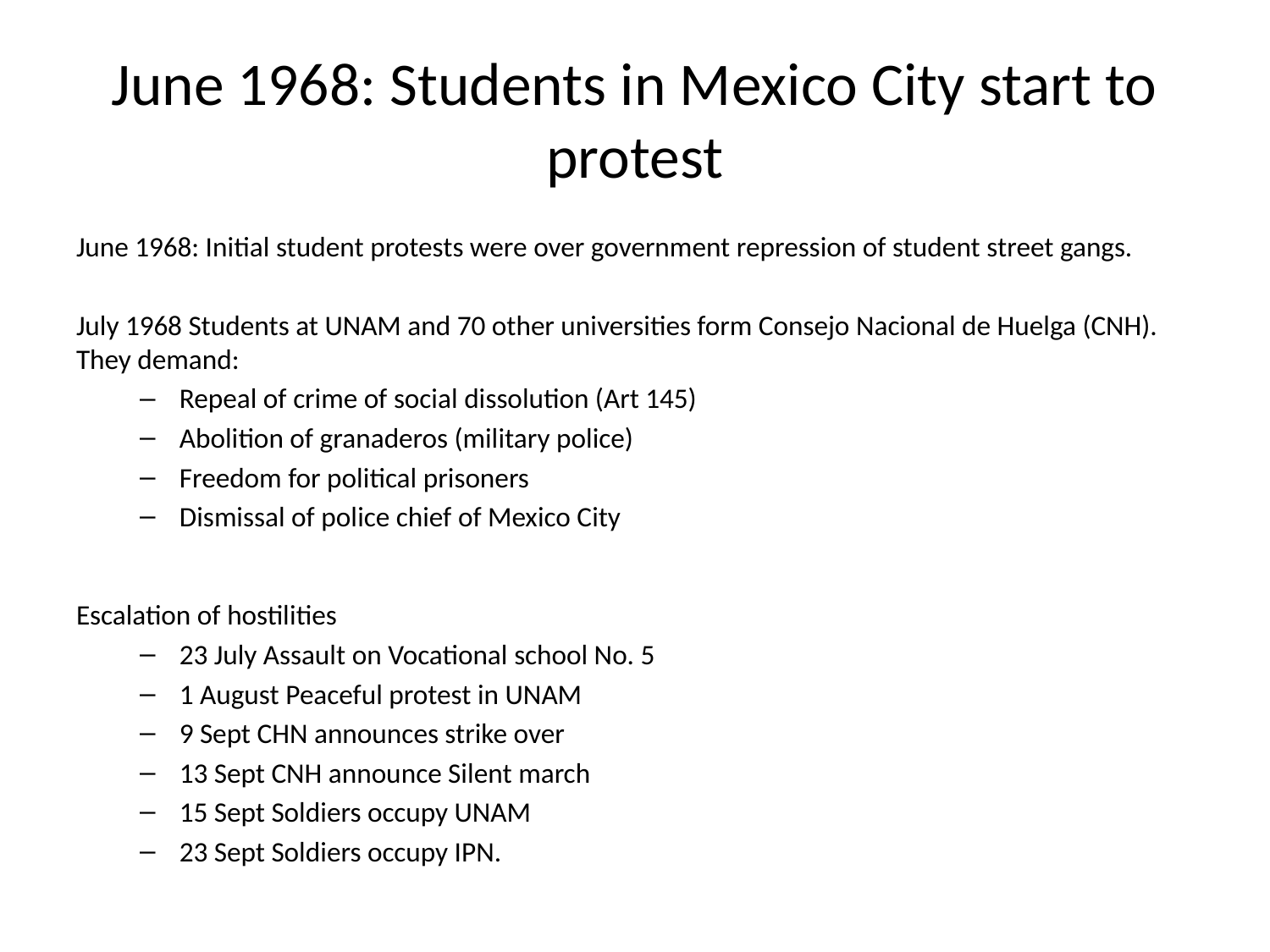

# June 1968: Students in Mexico City start to protest
June 1968: Initial student protests were over government repression of student street gangs.

July 1968 Students at UNAM and 70 other universities form Consejo Nacional de Huelga (CNH). They demand:
Repeal of crime of social dissolution (Art 145)
Abolition of granaderos (military police)
Freedom for political prisoners
Dismissal of police chief of Mexico City

Escalation of hostilities
23 July Assault on Vocational school No. 5
1 August Peaceful protest in UNAM
9 Sept CHN announces strike over
13 Sept CNH announce Silent march
15 Sept Soldiers occupy UNAM
23 Sept Soldiers occupy IPN.